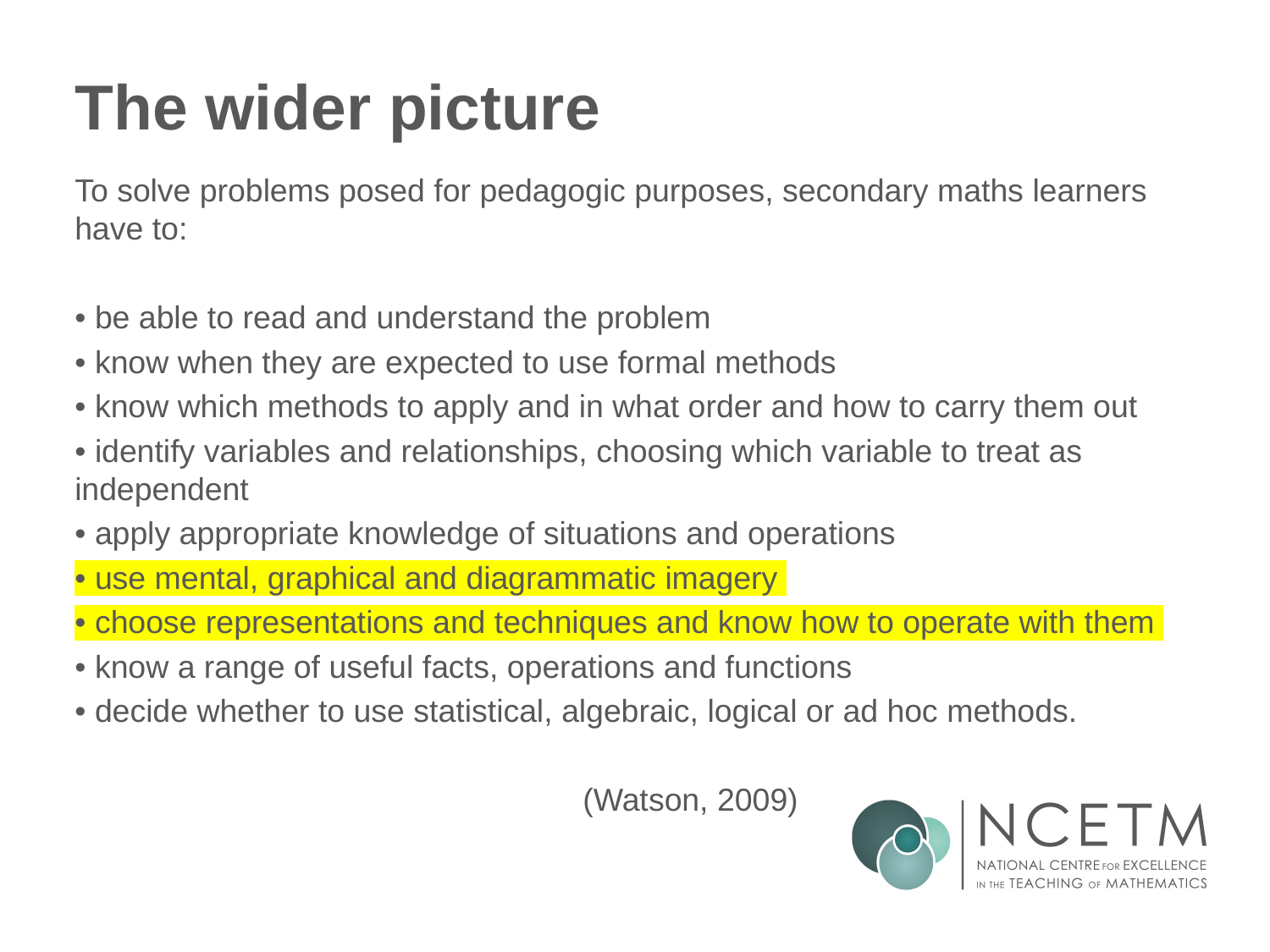

# The wider picture
To solve problems posed for pedagogic purposes, secondary maths learners have to:

• be able to read and understand the problem
• know when they are expected to use formal methods
• know which methods to apply and in what order and how to carry them out
• identify variables and relationships, choosing which variable to treat as independent
• apply appropriate knowledge of situations and operations
• use mental, graphical and diagrammatic imagery
• choose representations and techniques and know how to operate with them
• know a range of useful facts, operations and functions
• decide whether to use statistical, algebraic, logical or ad hoc methods.

				(Watson, 2009)